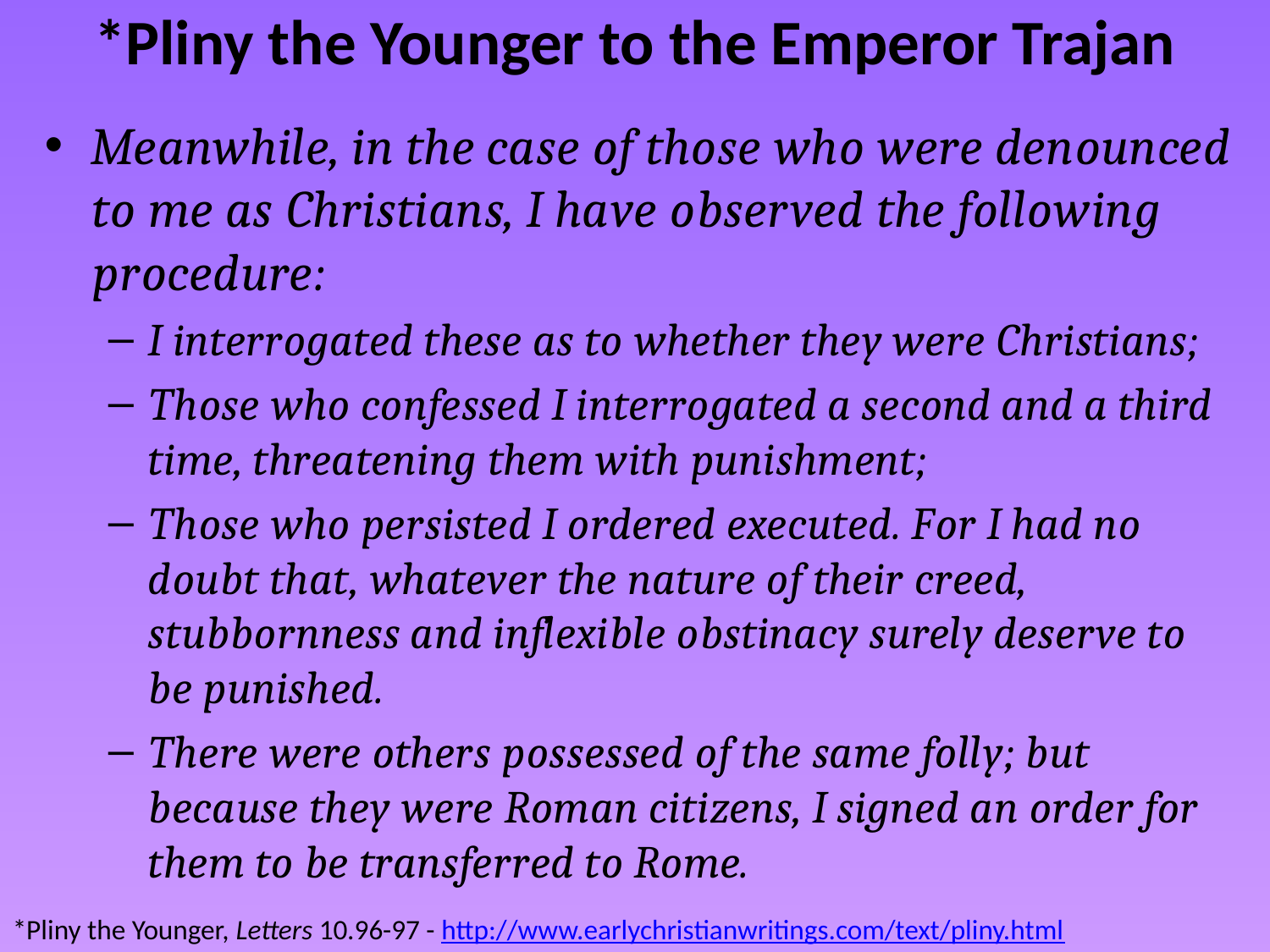

# *Pliny the Younger to the Emperor Trajan
Meanwhile, in the case of those who were denounced to me as Christians, I have observed the following procedure:
I interrogated these as to whether they were Christians;
Those who confessed I interrogated a second and a third time, threatening them with punishment;
Those who persisted I ordered executed. For I had no doubt that, whatever the nature of their creed, stubbornness and inflexible obstinacy surely deserve to be punished.
There were others possessed of the same folly; but because they were Roman citizens, I signed an order for them to be transferred to Rome.
*Pliny the Younger, Letters 10.96-97 - http://www.earlychristianwritings.com/text/pliny.html